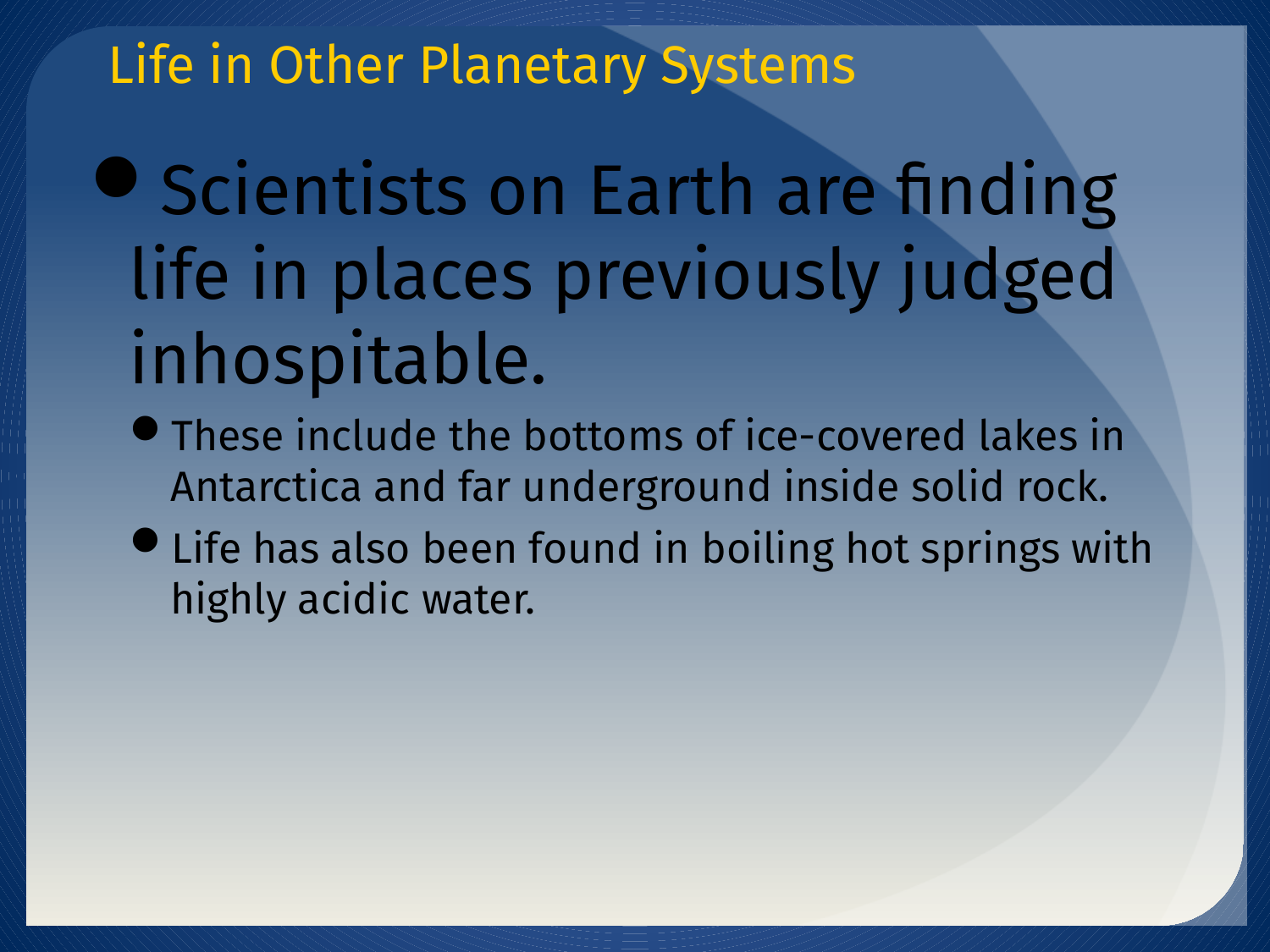

Life in Other Planetary Systems
Scientists on Earth are finding life in places previously judged inhospitable.
These include the bottoms of ice-covered lakes in Antarctica and far underground inside solid rock.
Life has also been found in boiling hot springs with highly acidic water.